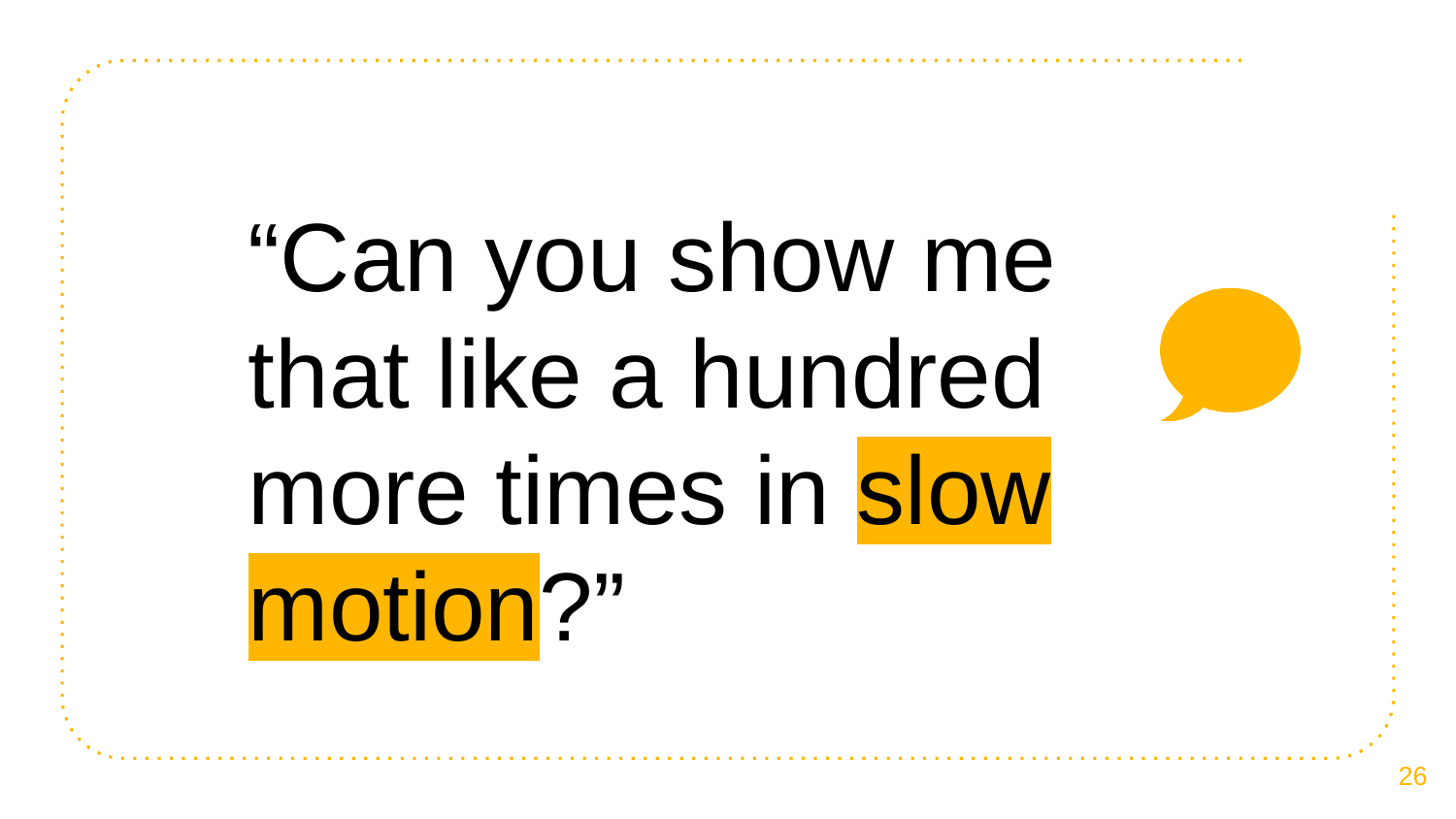

“Can you show me that like a hundred more times in slow motion?”

26